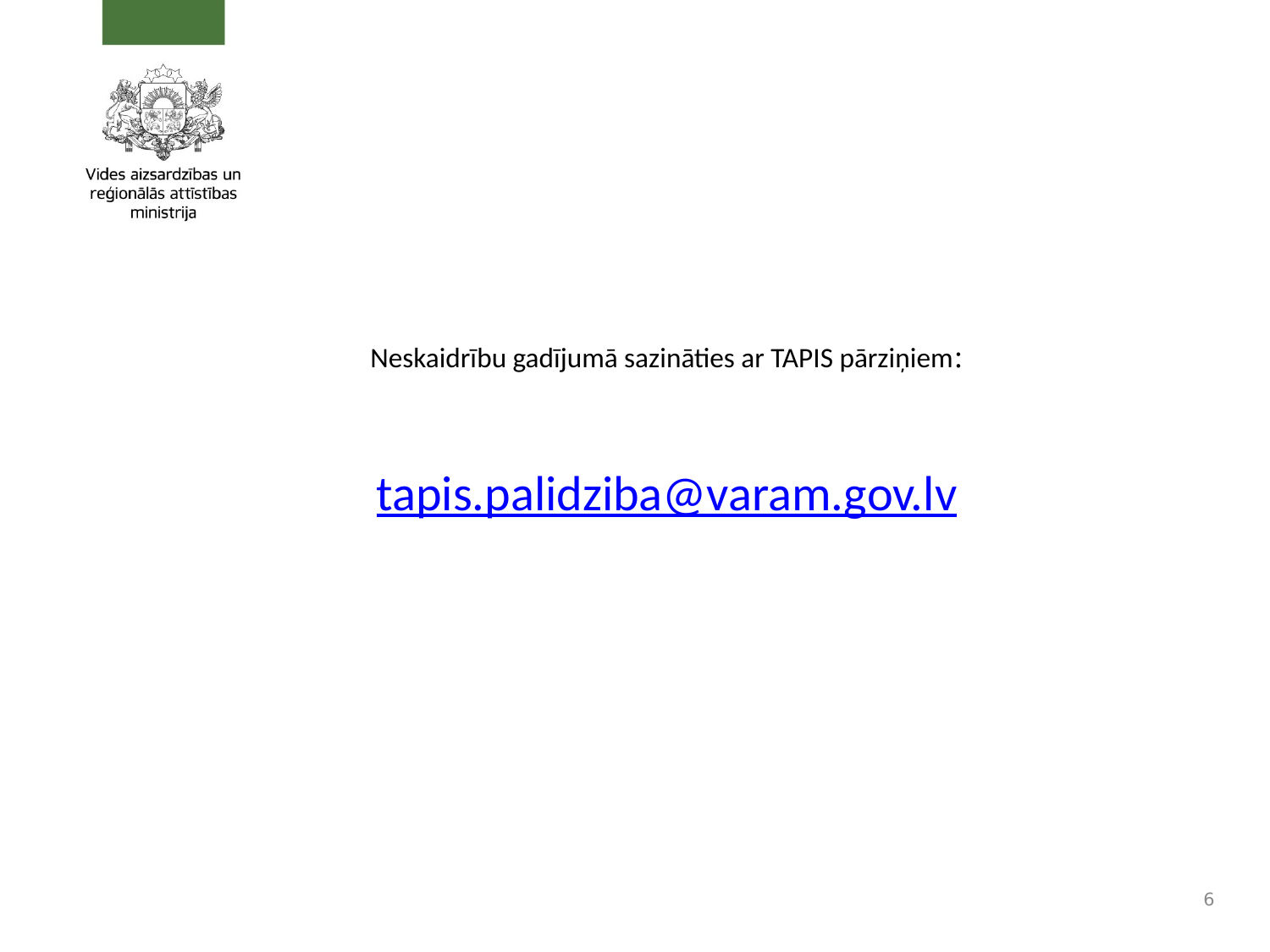

Neskaidrību gadījumā sazināties ar TAPIS pārziņiem:

tapis.palidziba@varam.gov.lv

6